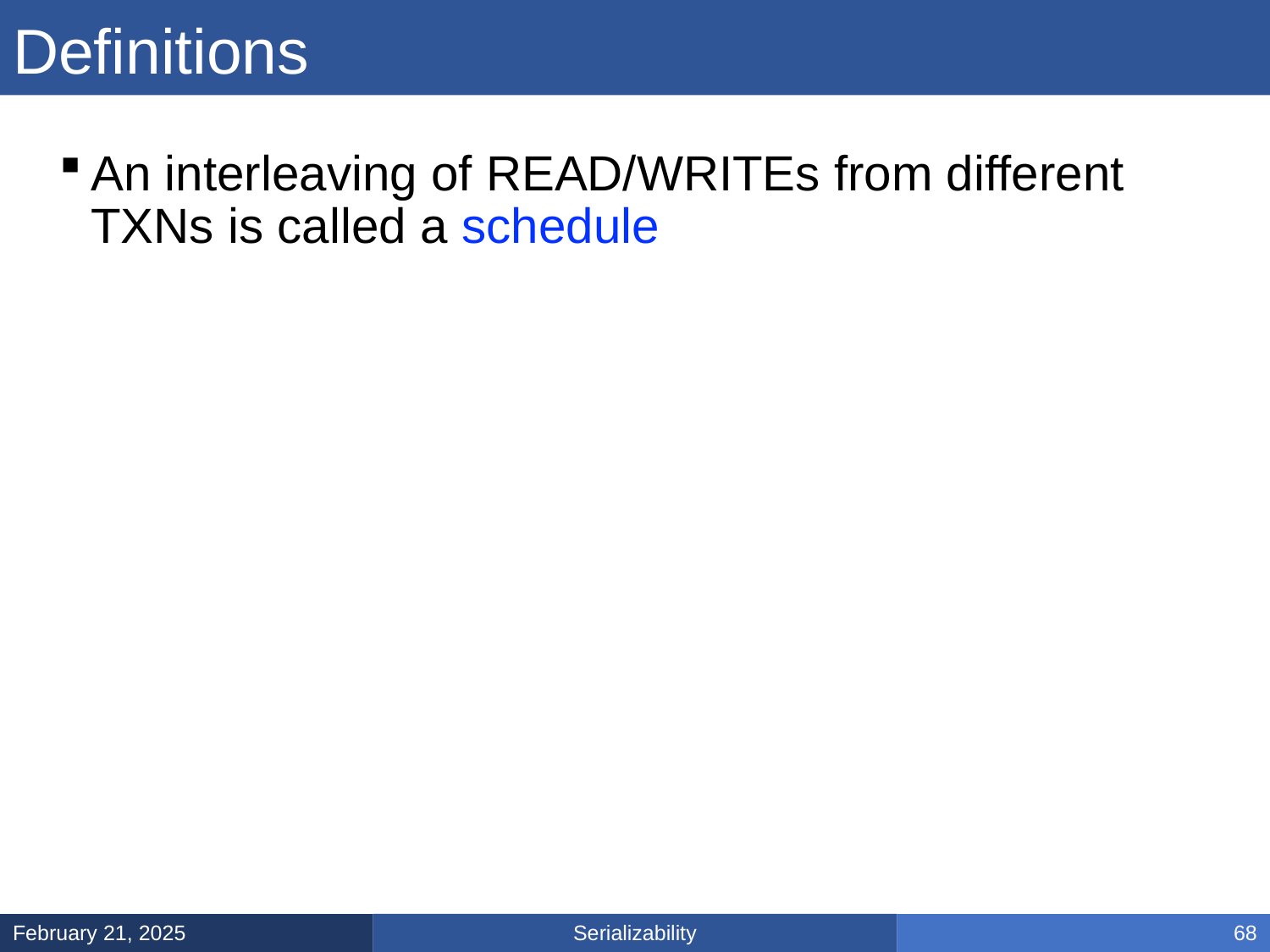

# Definitions
An interleaving of READ/WRITEs from different TXNs is called a schedule

Serializability
February 21, 2025
68